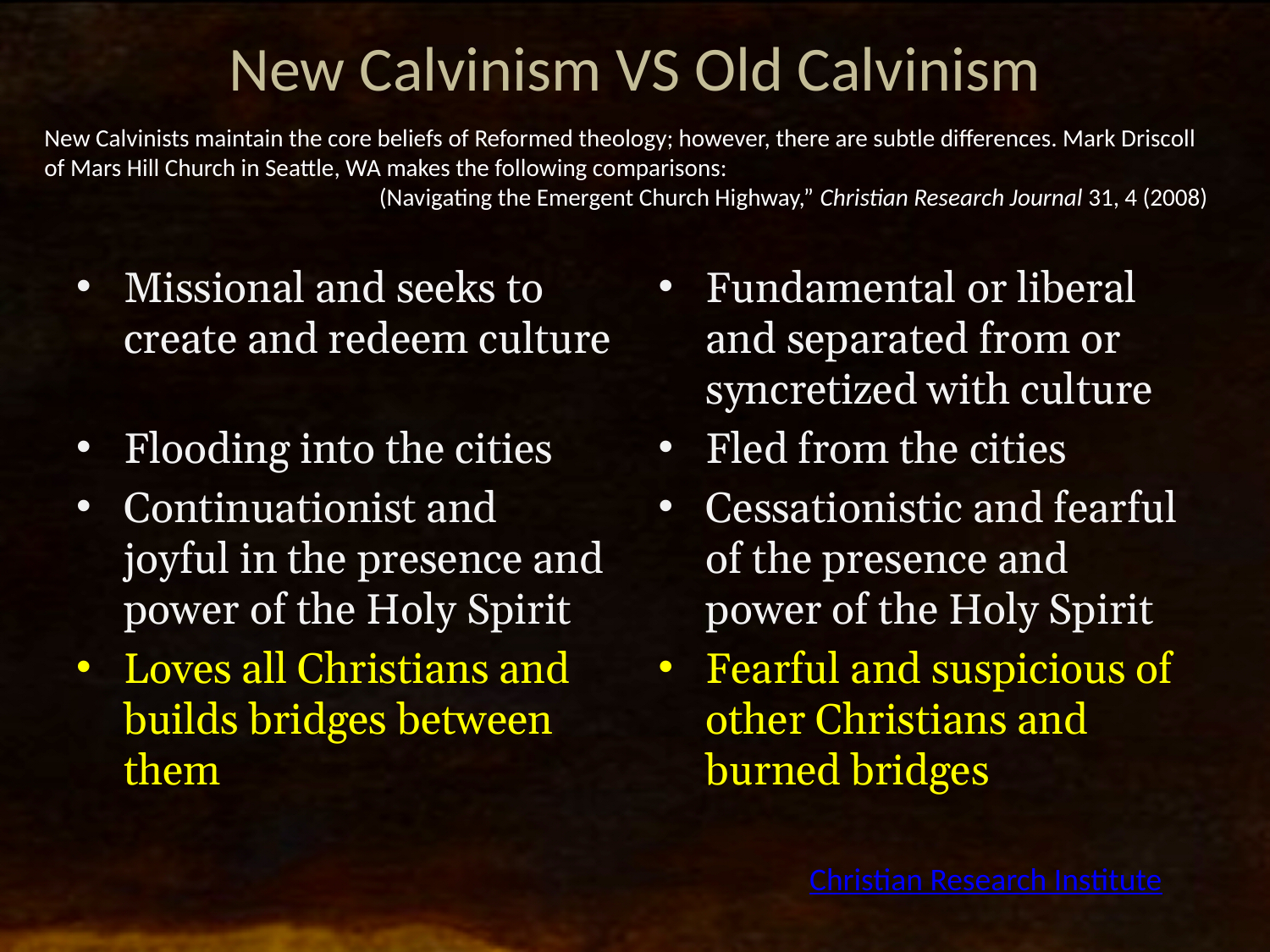

# New Calvinism VS Old Calvinism
New Calvinists maintain the core beliefs of Reformed theology; however, there are subtle differences. Mark Driscoll of Mars Hill Church in Seattle, WA makes the following comparisons:
                                                             (Navigating the Emergent Church Highway,” Christian Research Journal 31, 4 (2008)
Missional and seeks to create and redeem culture
Flooding into the cities
Continuationist and joyful in the presence and power of the Holy Spirit
Loves all Christians and builds bridges between them
Fundamental or liberal and separated from or syncretized with culture
Fled from the cities
Cessationistic and fearful of the presence and power of the Holy Spirit
Fearful and suspicious of other Christians and burned bridges
Christian Research Institute